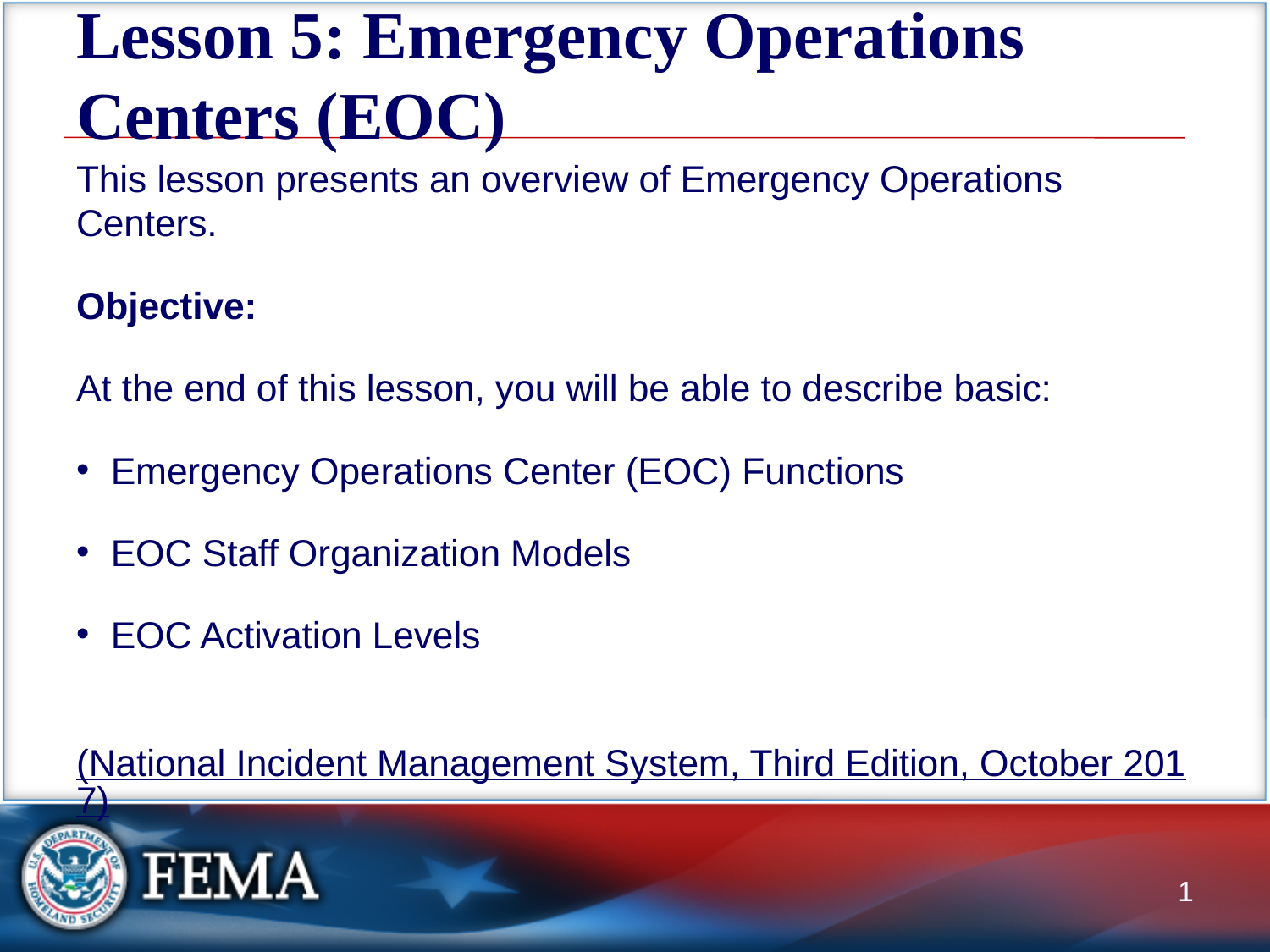

# Lesson 5: Emergency Operations Centers (EOC)
This lesson presents an overview of Emergency Operations Centers.
Objective:
At the end of this lesson, you will be able to describe basic:
Emergency Operations Center (EOC) Functions
EOC Staff Organization Models
EOC Activation Levels
 (National Incident Management System, Third Edition, October 2017)
1